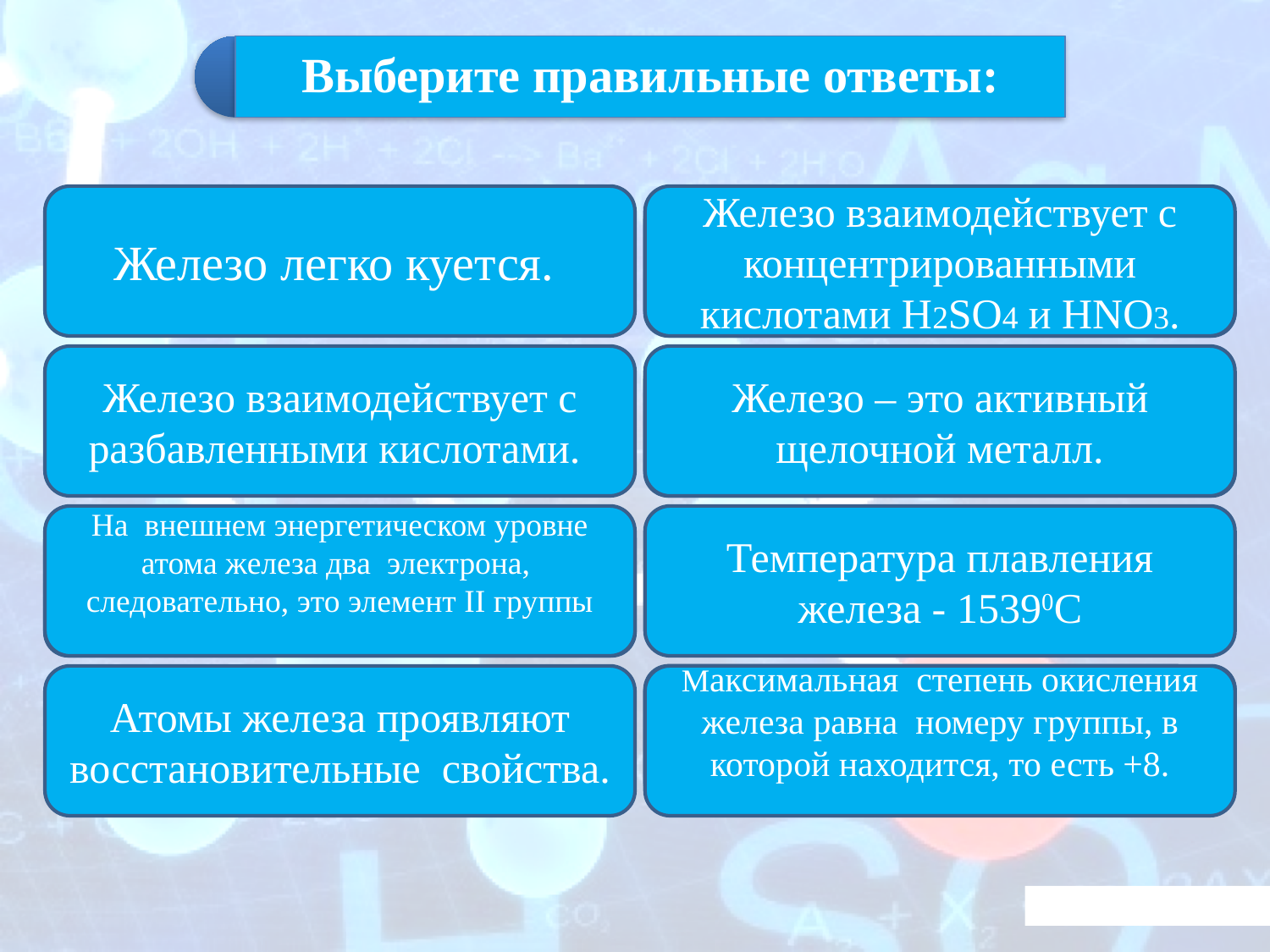

Выберите правильные ответы:
Железо легко куется.
Железо взаимодействует с концентрированными кислотами H2SO4 и HNO3.
Ошибка
Железо взаимодействует с разбавленными кислотами.
Железо – это активный щелочной металл.
Ошибка
На  внешнем энергетическом уровне атома железа два  электрона,  следовательно, это элемент II группы

Температура плавления железа - 15390С
Ошибка
Атомы железа проявляют восстановительные  свойства.
Ошибка
Максимальная  степень окисления железа равна  номеру группы, в которой находится, то есть +8.